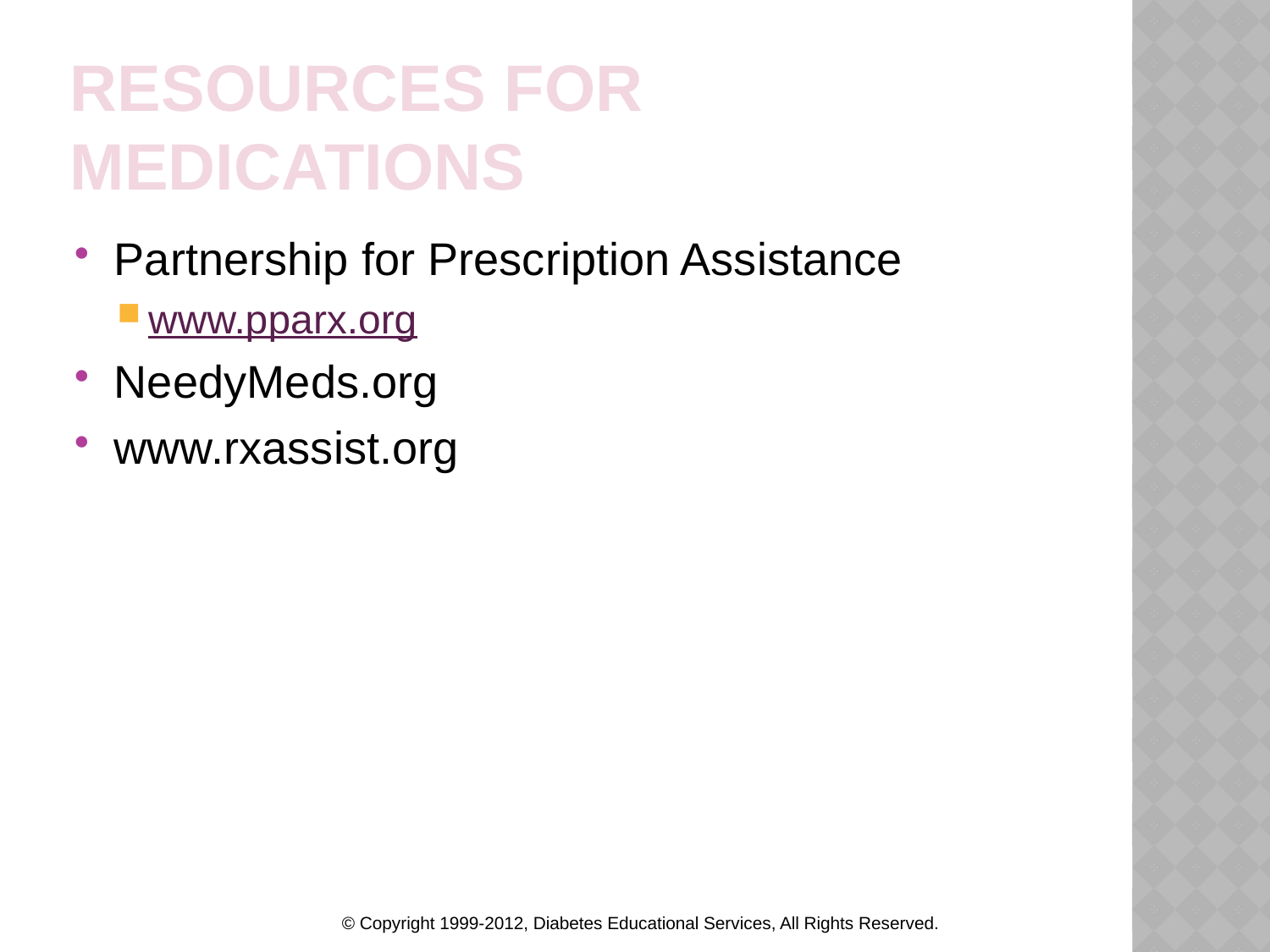

# Resources for Medications
Partnership for Prescription Assistance
www.pparx.org
NeedyMeds.org
www.rxassist.org
© Copyright 1999-2012, Diabetes Educational Services, All Rights Reserved.